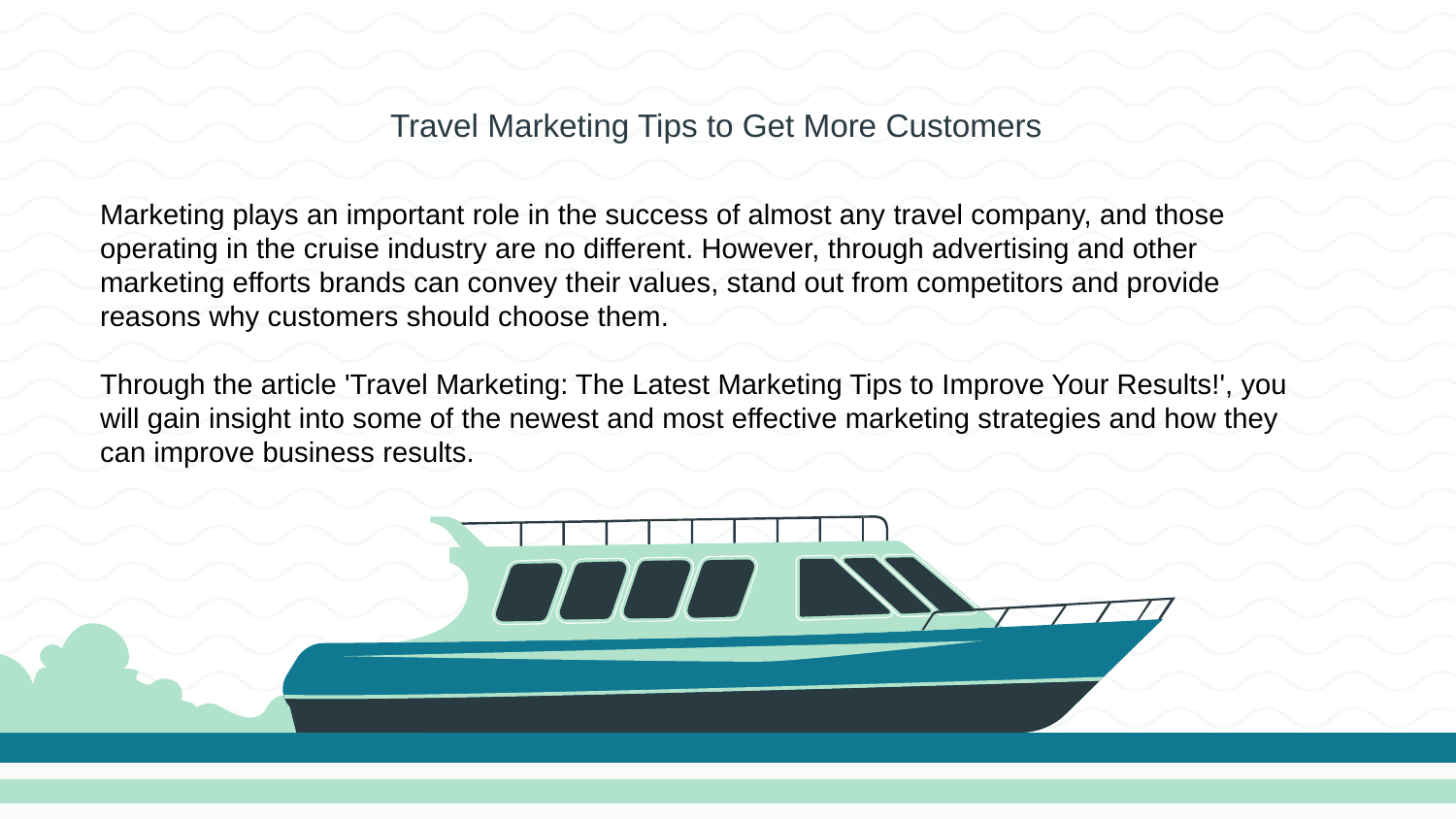

# Travel Marketing Tips to Get More Customers
Marketing plays an important role in the success of almost any travel company, and those operating in the cruise industry are no different. However, through advertising and other marketing efforts brands can convey their values, stand out from competitors and provide reasons why customers should choose them.

Through the article 'Travel Marketing: The Latest Marketing Tips to Improve Your Results!', you will gain insight into some of the newest and most effective marketing strategies and how they can improve business results.